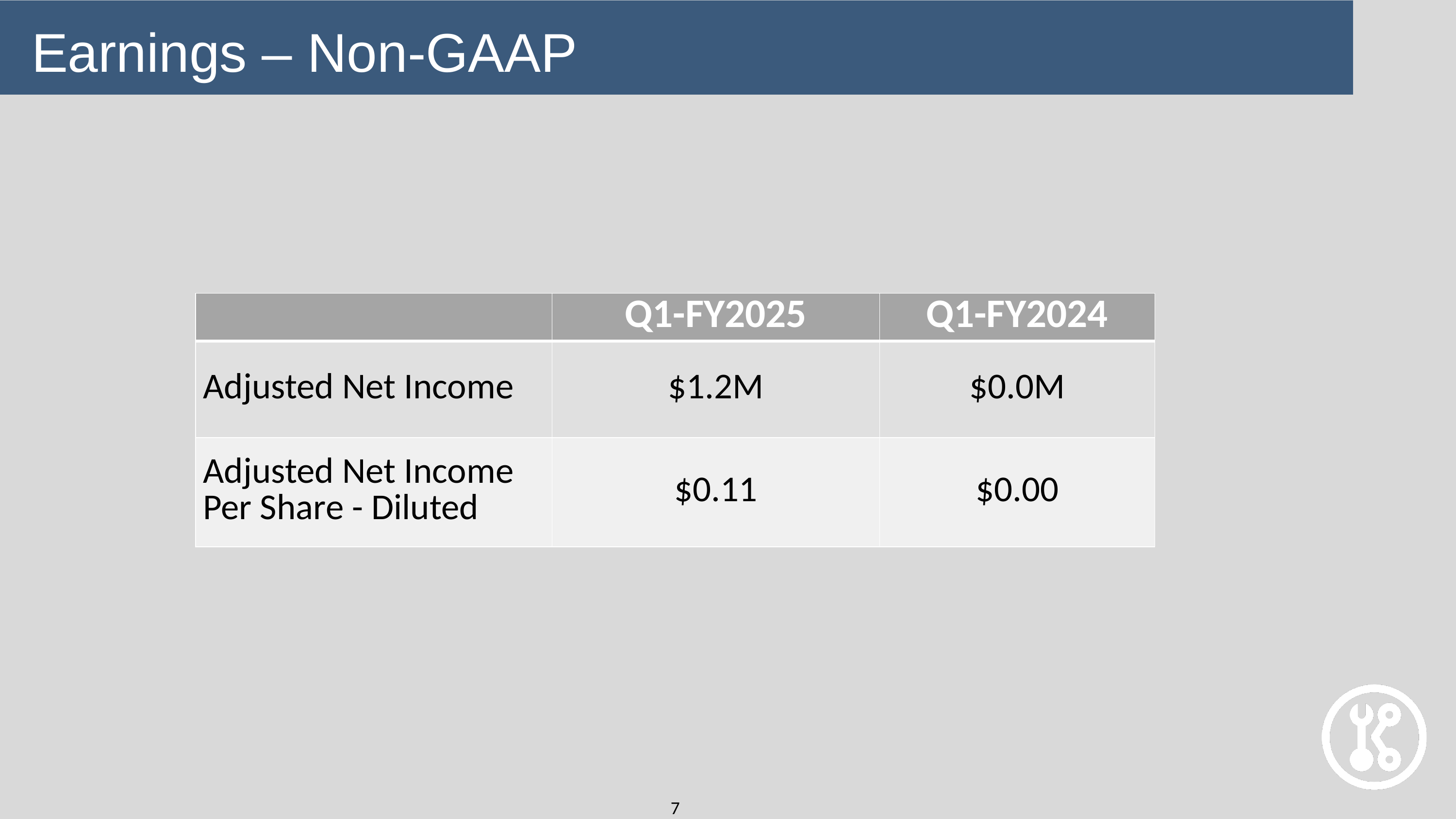

Earnings – Non-GAAP
|  | Q1-FY2025 | Q1-FY2024 |
| --- | --- | --- |
| Adjusted Net Income | $1.2M | $0.0M |
| Adjusted Net Income Per Share - Diluted | $0.11 | $0.00 |
7